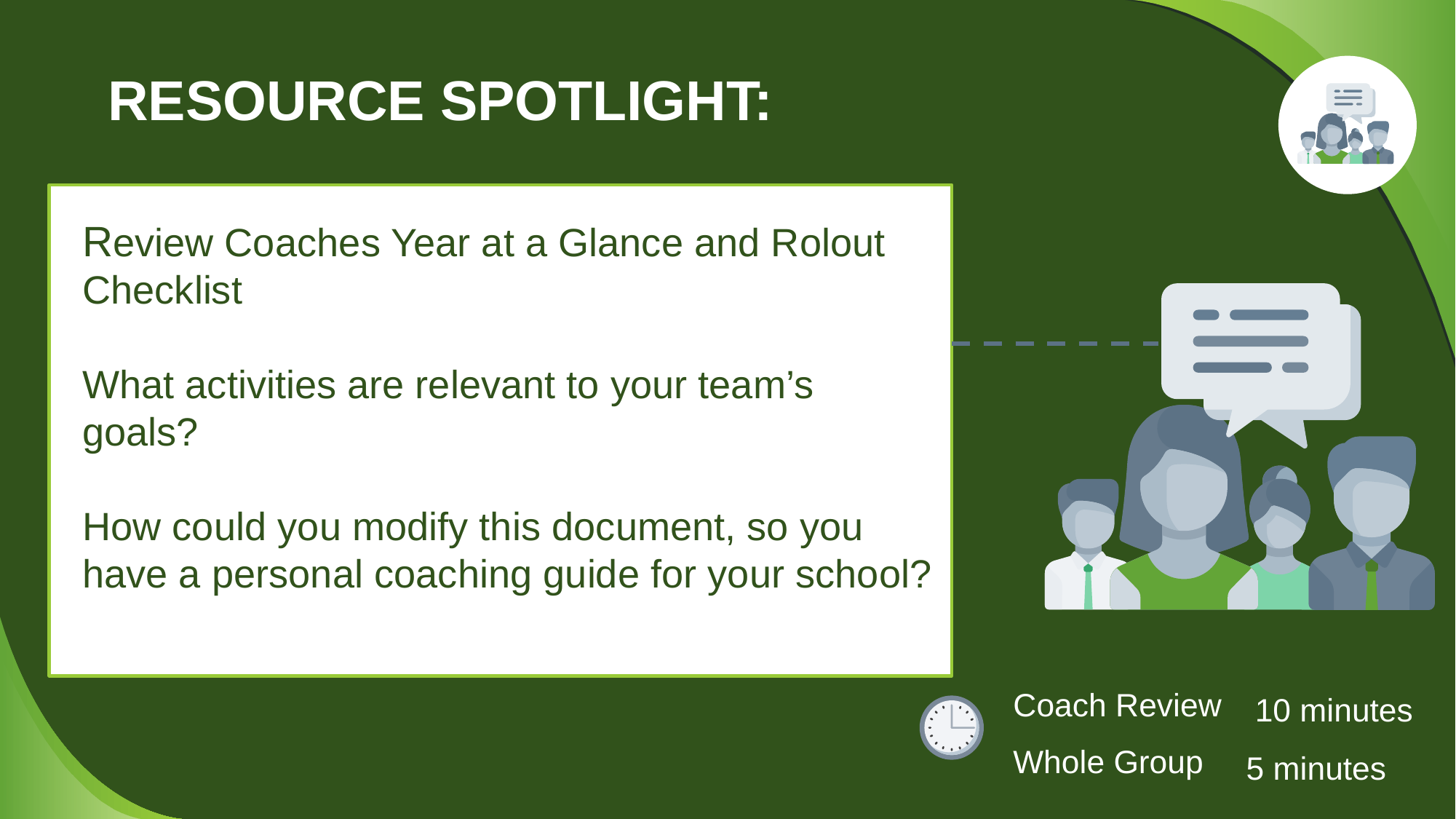

# RESOURCE SPOTLIGHT:

Review Coaches Year at a Glance and Rolout Checklist

What activities are relevant to your team’s goals?

How could you modify this document, so you have a personal coaching guide for your school?

 10 minutes
5 minutes

Coach Review

Whole Group